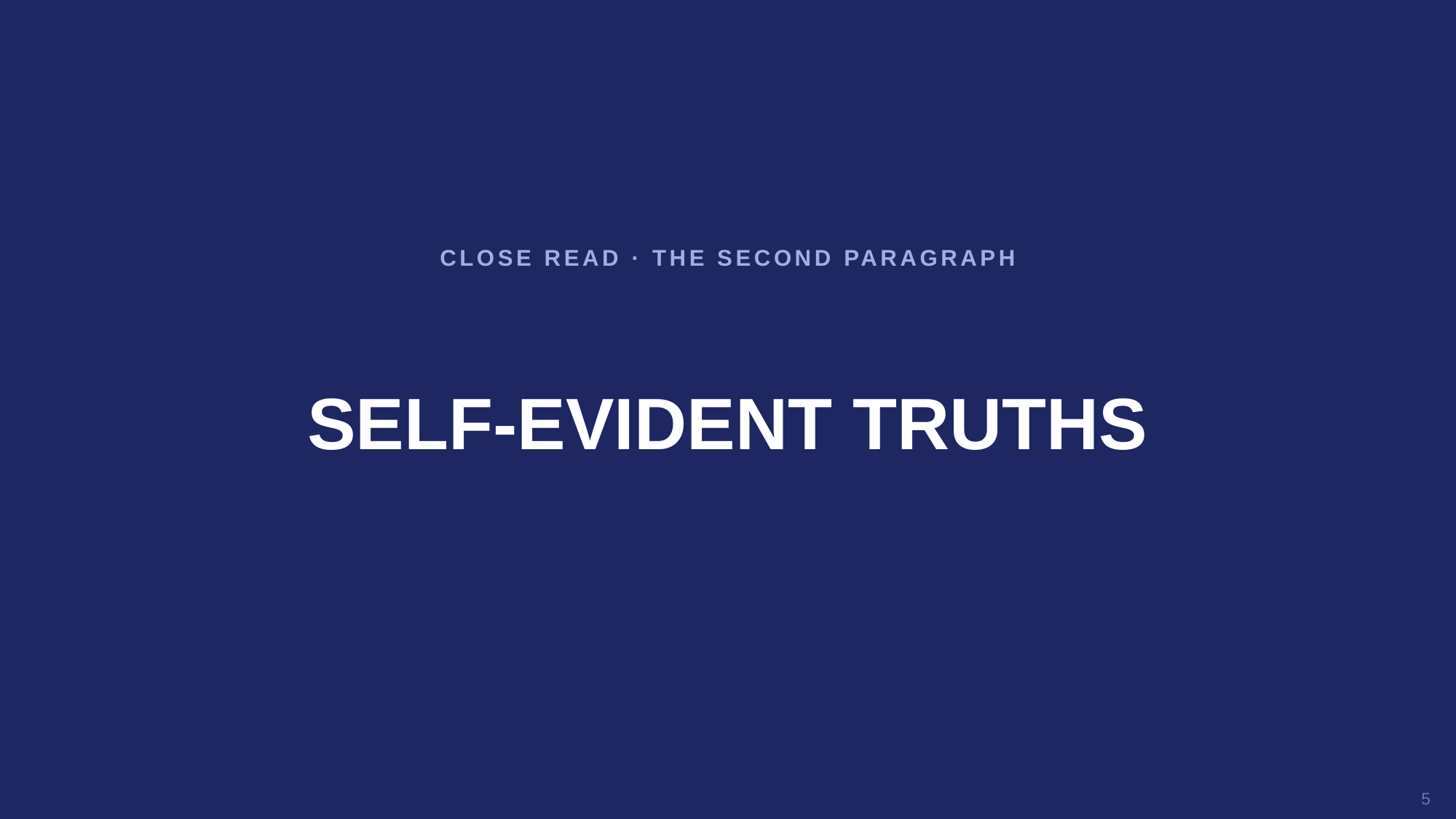

CLOSE READ · THE SECOND PARAGRAPH
SELF-EVIDENT TRUTHS
5